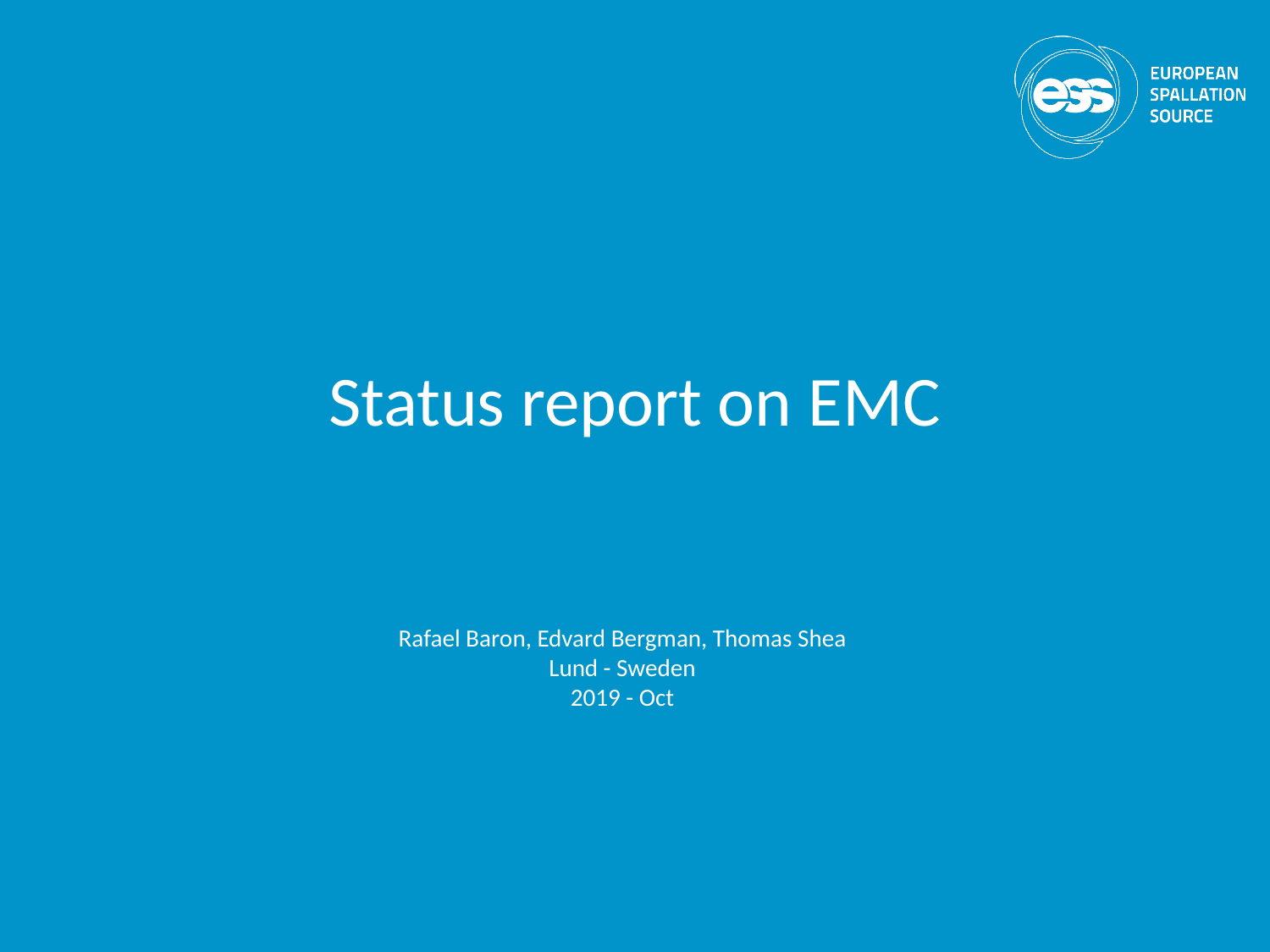

# Status report on EMC
Rafael Baron, Edvard Bergman, Thomas Shea
Lund - Sweden
2019 - Oct